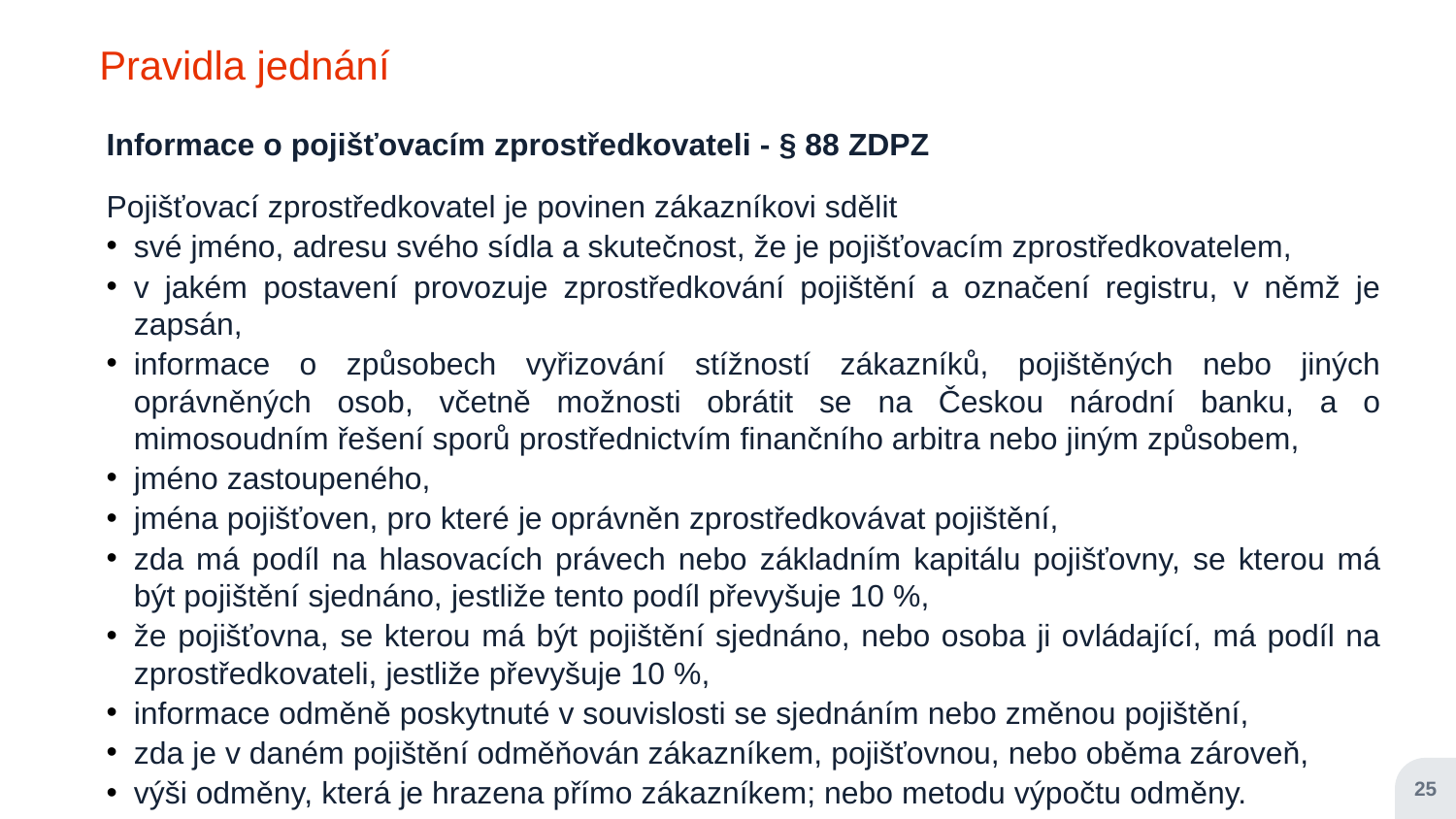

Pravidla jednání

Informace o pojišťovacím zprostředkovateli - § 88 ZDPZ

Pojišťovací zprostředkovatel je povinen zákazníkovi sdělit
své jméno, adresu svého sídla a skutečnost, že je pojišťovacím zprostředkovatelem,
v jakém postavení provozuje zprostředkování pojištění a označení registru, v němž je zapsán,
informace o způsobech vyřizování stížností zákazníků, pojištěných nebo jiných oprávněných osob, včetně možnosti obrátit se na Českou národní banku, a o mimosoudním řešení sporů prostřednictvím finančního arbitra nebo jiným způsobem,
jméno zastoupeného,
jména pojišťoven, pro které je oprávněn zprostředkovávat pojištění,
zda má podíl na hlasovacích právech nebo základním kapitálu pojišťovny, se kterou má být pojištění sjednáno, jestliže tento podíl převyšuje 10 %,
že pojišťovna, se kterou má být pojištění sjednáno, nebo osoba ji ovládající, má podíl na zprostředkovateli, jestliže převyšuje 10 %,
informace odměně poskytnuté v souvislosti se sjednáním nebo změnou pojištění,
zda je v daném pojištění odměňován zákazníkem, pojišťovnou, nebo oběma zároveň,
výši odměny, která je hrazena přímo zákazníkem; nebo metodu výpočtu odměny.

25